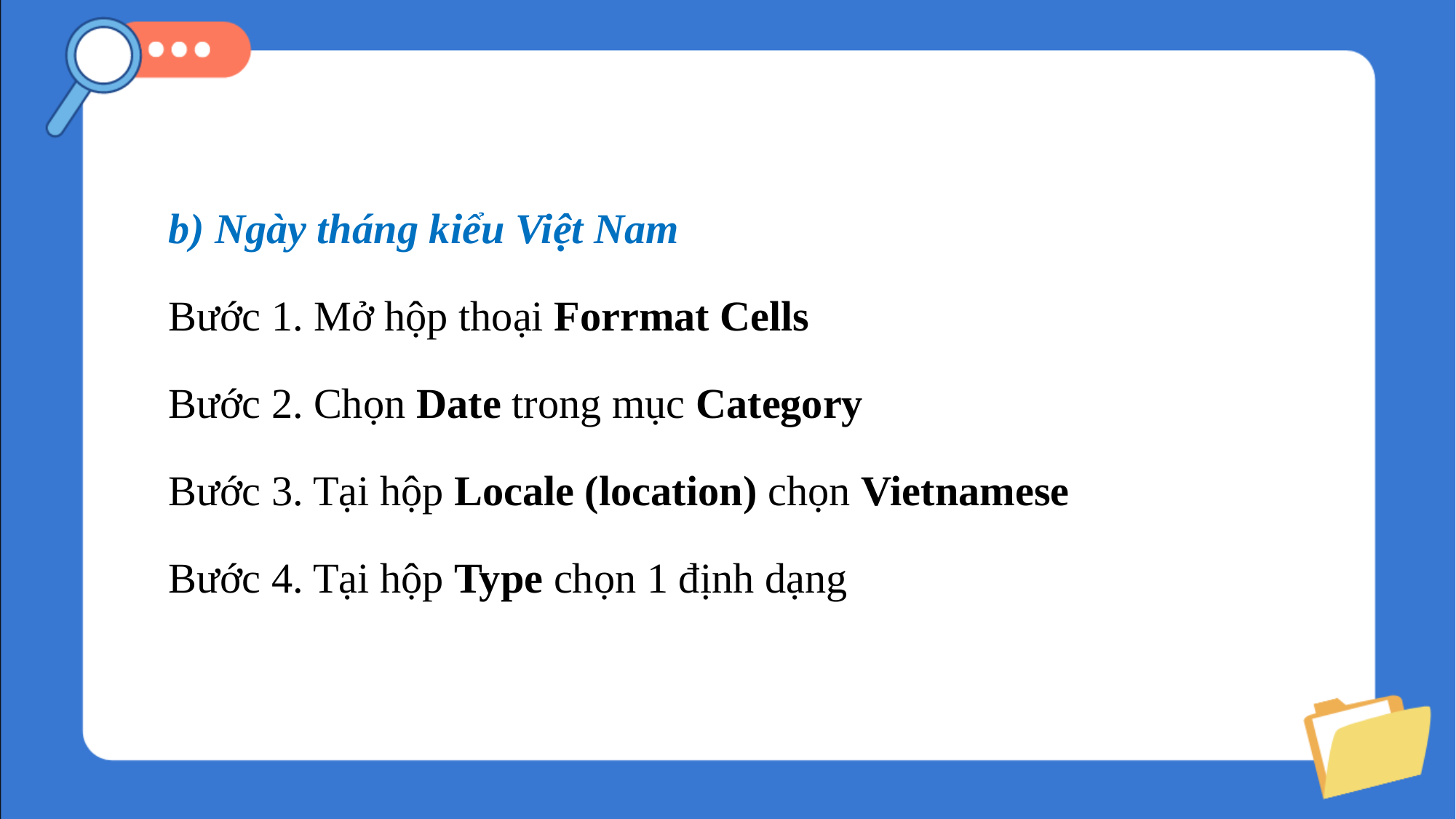

b) Ngày tháng kiểu Việt Nam
Bước 1. Mở hộp thoại Forrmat Cells
Bước 2. Chọn Date trong mục Category
Bước 3. Tại hộp Locale (location) chọn Vietnamese
Bước 4. Tại hộp Type chọn 1 định dạng